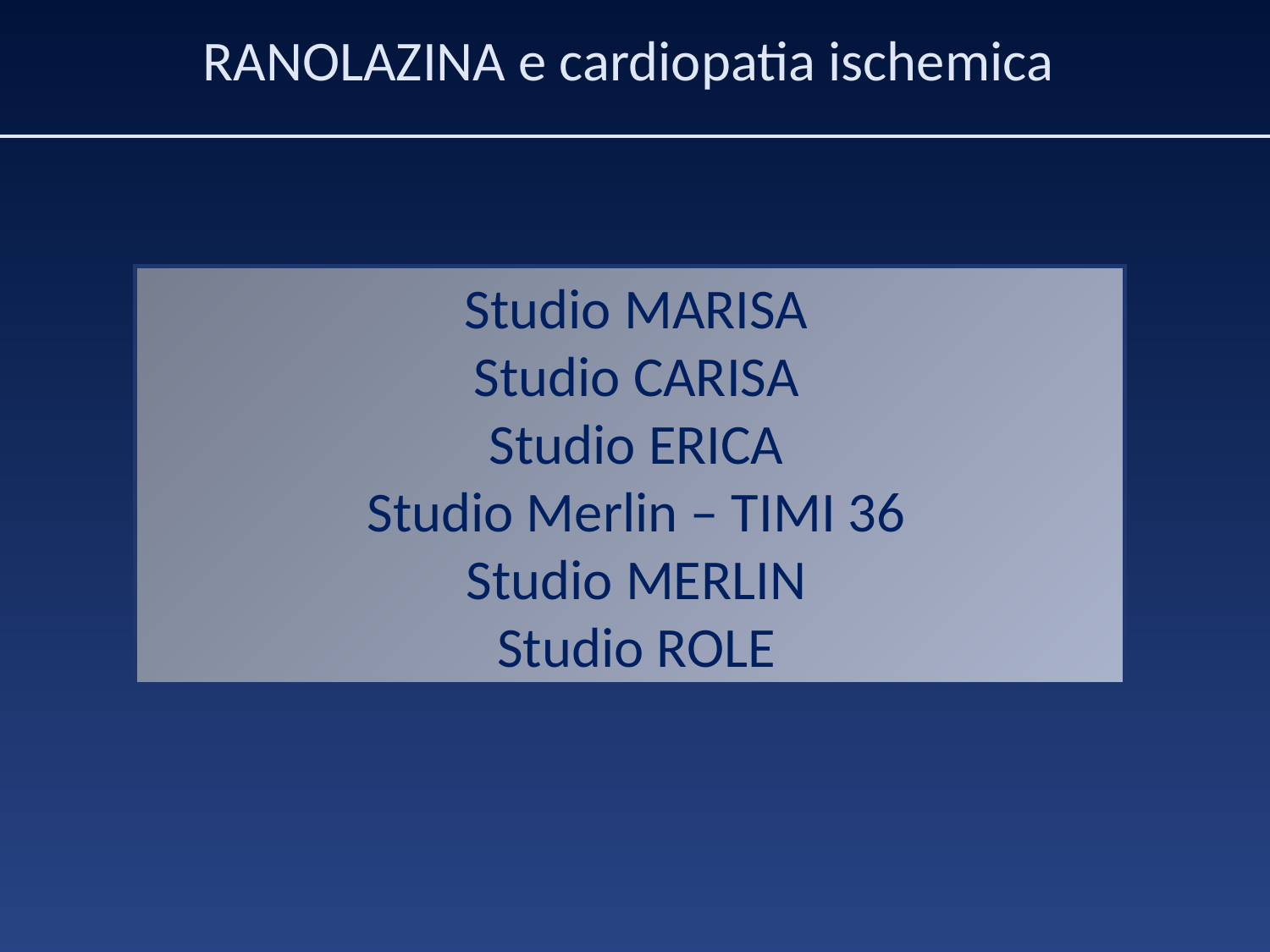

# RANOLAZINA e cardiopatia ischemica
 Studio MARISA
 Studio CARISA
 Studio ERICA
 Studio Merlin – TIMI 36
 Studio MERLIN
 Studio ROLE